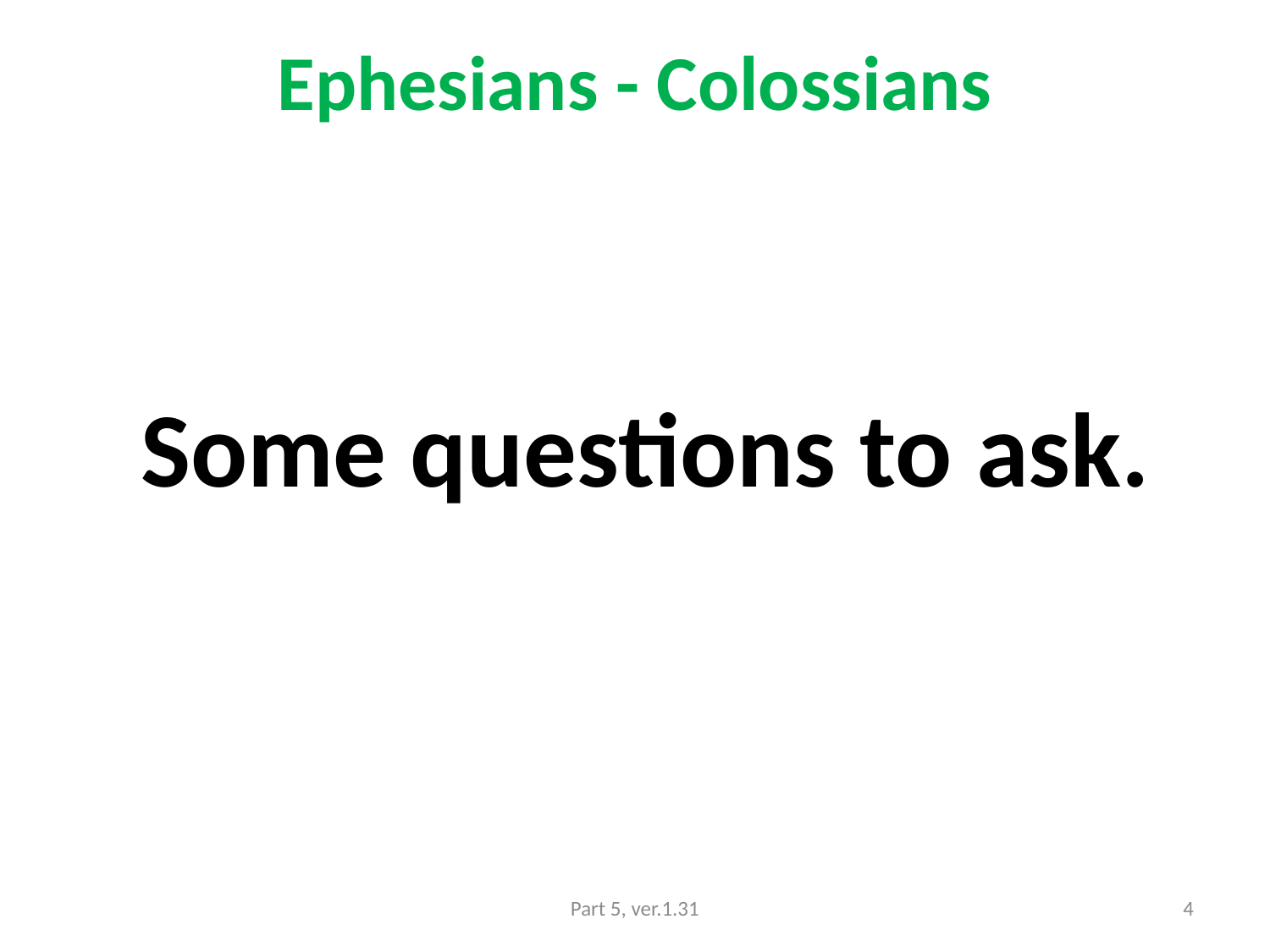

# Ephesians - Colossians
Some questions to ask.
Part 5, ver.1.31
4